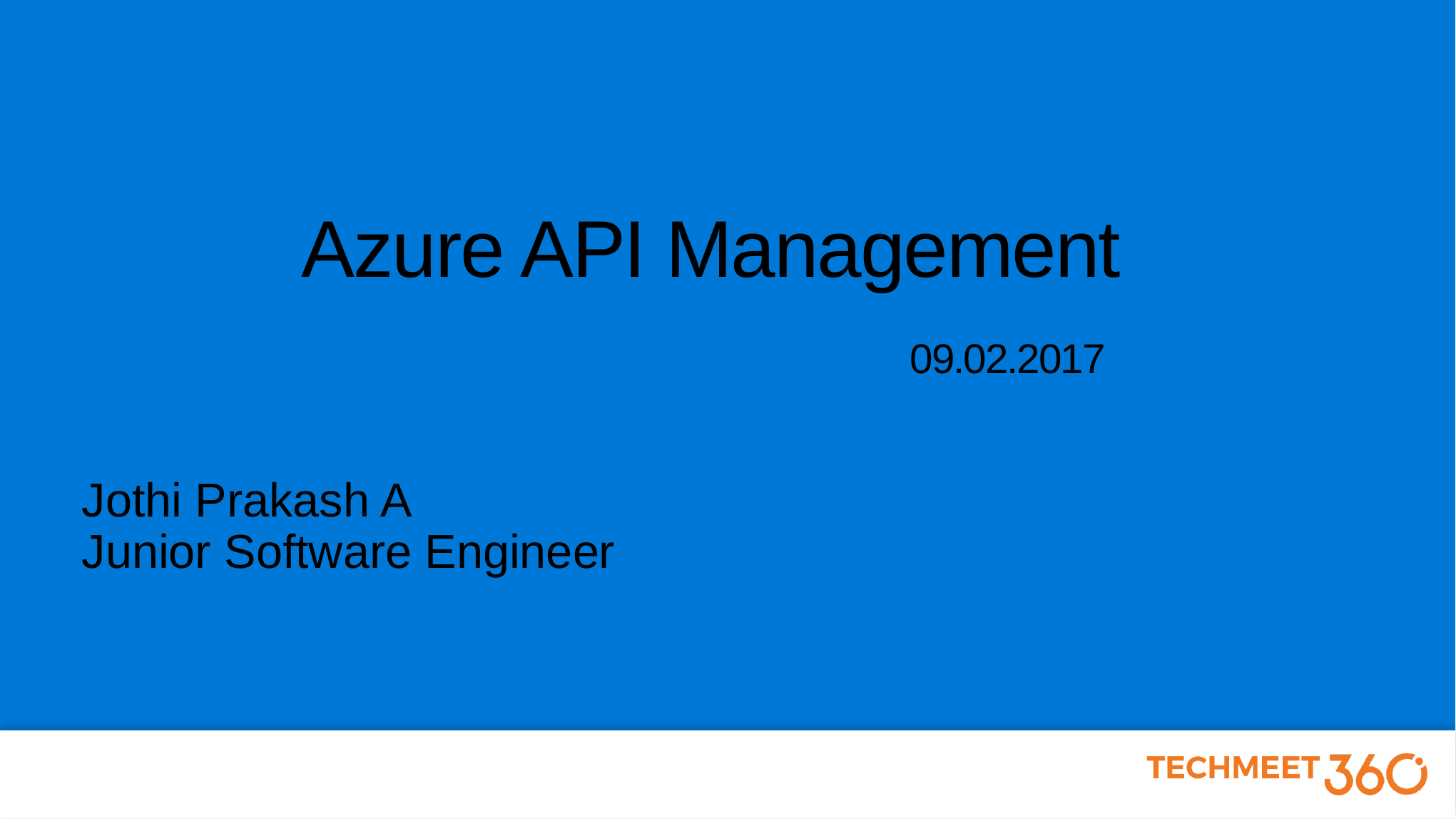

# Azure API Management 09.02.2017
Jothi Prakash A
Junior Software Engineer